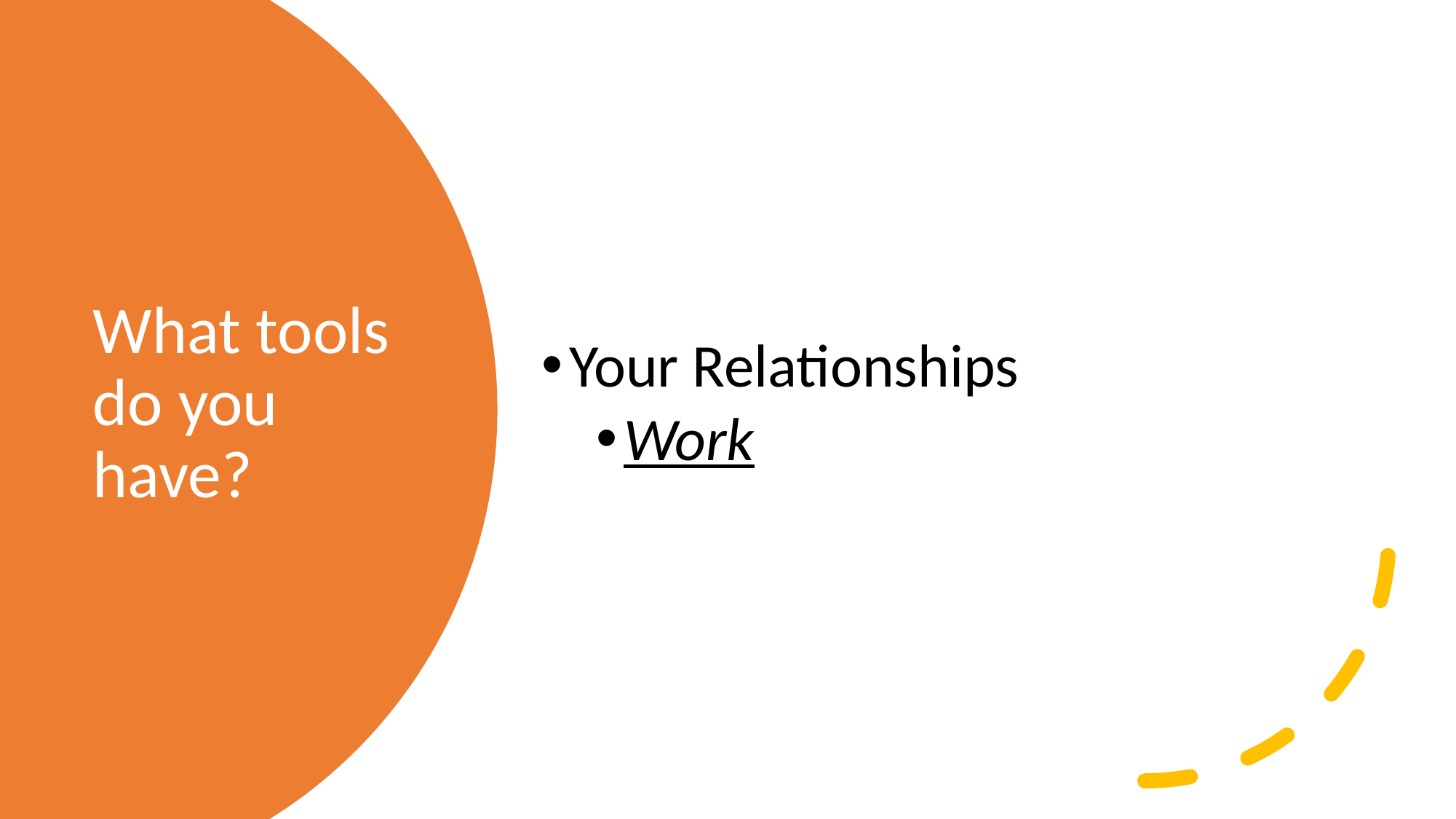

Your Relationships
Work
# What tools do you have?